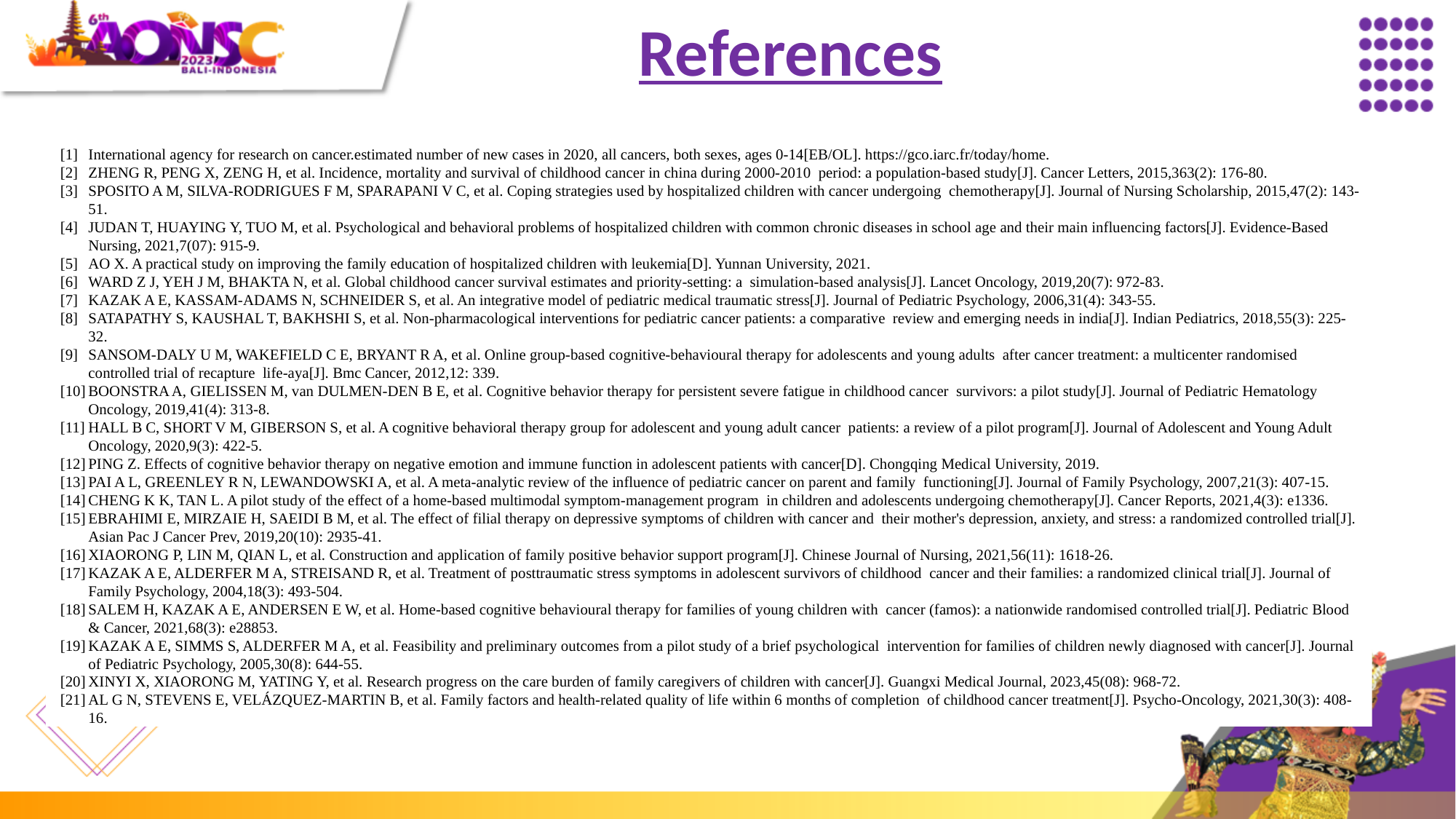

References
 [1]	International agency for research on cancer.estimated number of new cases in 2020, all cancers, both sexes, ages 0-14[EB/OL]. https://gco.iarc.fr/today/home.
 [2]	ZHENG R, PENG X, ZENG H, et al. Incidence, mortality and survival of childhood cancer in china during 2000-2010  period: a population-based study[J]. Cancer Letters, 2015,363(2): 176-80.
 [3]	SPOSITO A M, SILVA-RODRIGUES F M, SPARAPANI V C, et al. Coping strategies used by hospitalized children with cancer undergoing  chemotherapy[J]. Journal of Nursing Scholarship, 2015,47(2): 143-51.
 [4]	JUDAN T, HUAYING Y, TUO M, et al. Psychological and behavioral problems of hospitalized children with common chronic diseases in school age and their main influencing factors[J]. Evidence-Based Nursing, 2021,7(07): 915-9.
 [5]	AO X. A practical study on improving the family education of hospitalized children with leukemia[D]. Yunnan University, 2021.
 [6]	WARD Z J, YEH J M, BHAKTA N, et al. Global childhood cancer survival estimates and priority-setting: a  simulation-based analysis[J]. Lancet Oncology, 2019,20(7): 972-83.
 [7]	KAZAK A E, KASSAM-ADAMS N, SCHNEIDER S, et al. An integrative model of pediatric medical traumatic stress[J]. Journal of Pediatric Psychology, 2006,31(4): 343-55.
 [8]	SATAPATHY S, KAUSHAL T, BAKHSHI S, et al. Non-pharmacological interventions for pediatric cancer patients: a comparative  review and emerging needs in india[J]. Indian Pediatrics, 2018,55(3): 225-32.
 [9]	SANSOM-DALY U M, WAKEFIELD C E, BRYANT R A, et al. Online group-based cognitive-behavioural therapy for adolescents and young adults  after cancer treatment: a multicenter randomised controlled trial of recapture  life-aya[J]. Bmc Cancer, 2012,12: 339.
 [10]	BOONSTRA A, GIELISSEN M, van DULMEN-DEN B E, et al. Cognitive behavior therapy for persistent severe fatigue in childhood cancer  survivors: a pilot study[J]. Journal of Pediatric Hematology Oncology, 2019,41(4): 313-8.
 [11]	HALL B C, SHORT V M, GIBERSON S, et al. A cognitive behavioral therapy group for adolescent and young adult cancer  patients: a review of a pilot program[J]. Journal of Adolescent and Young Adult Oncology, 2020,9(3): 422-5.
 [12]	PING Z. Effects of cognitive behavior therapy on negative emotion and immune function in adolescent patients with cancer[D]. Chongqing Medical University, 2019.
 [13]	PAI A L, GREENLEY R N, LEWANDOWSKI A, et al. A meta-analytic review of the influence of pediatric cancer on parent and family  functioning[J]. Journal of Family Psychology, 2007,21(3): 407-15.
 [14]	CHENG K K, TAN L. A pilot study of the effect of a home-based multimodal symptom-management program  in children and adolescents undergoing chemotherapy[J]. Cancer Reports, 2021,4(3): e1336.
 [15]	EBRAHIMI E, MIRZAIE H, SAEIDI B M, et al. The effect of filial therapy on depressive symptoms of children with cancer and  their mother's depression, anxiety, and stress: a randomized controlled trial[J]. Asian Pac J Cancer Prev, 2019,20(10): 2935-41.
 [16]	XIAORONG P, LIN M, QIAN L, et al. Construction and application of family positive behavior support program[J]. Chinese Journal of Nursing, 2021,56(11): 1618-26.
 [17]	KAZAK A E, ALDERFER M A, STREISAND R, et al. Treatment of posttraumatic stress symptoms in adolescent survivors of childhood  cancer and their families: a randomized clinical trial[J]. Journal of Family Psychology, 2004,18(3): 493-504.
 [18]	SALEM H, KAZAK A E, ANDERSEN E W, et al. Home-based cognitive behavioural therapy for families of young children with  cancer (famos): a nationwide randomised controlled trial[J]. Pediatric Blood & Cancer, 2021,68(3): e28853.
 [19]	KAZAK A E, SIMMS S, ALDERFER M A, et al. Feasibility and preliminary outcomes from a pilot study of a brief psychological  intervention for families of children newly diagnosed with cancer[J]. Journal of Pediatric Psychology, 2005,30(8): 644-55.
 [20]	XINYI X, XIAORONG M, YATING Y, et al. Research progress on the care burden of family caregivers of children with cancer[J]. Guangxi Medical Journal, 2023,45(08): 968-72.
 [21]	AL G N, STEVENS E, VELÁZQUEZ-MARTIN B, et al. Family factors and health-related quality of life within 6 months of completion  of childhood cancer treatment[J]. Psycho-Oncology, 2021,30(3): 408-16.